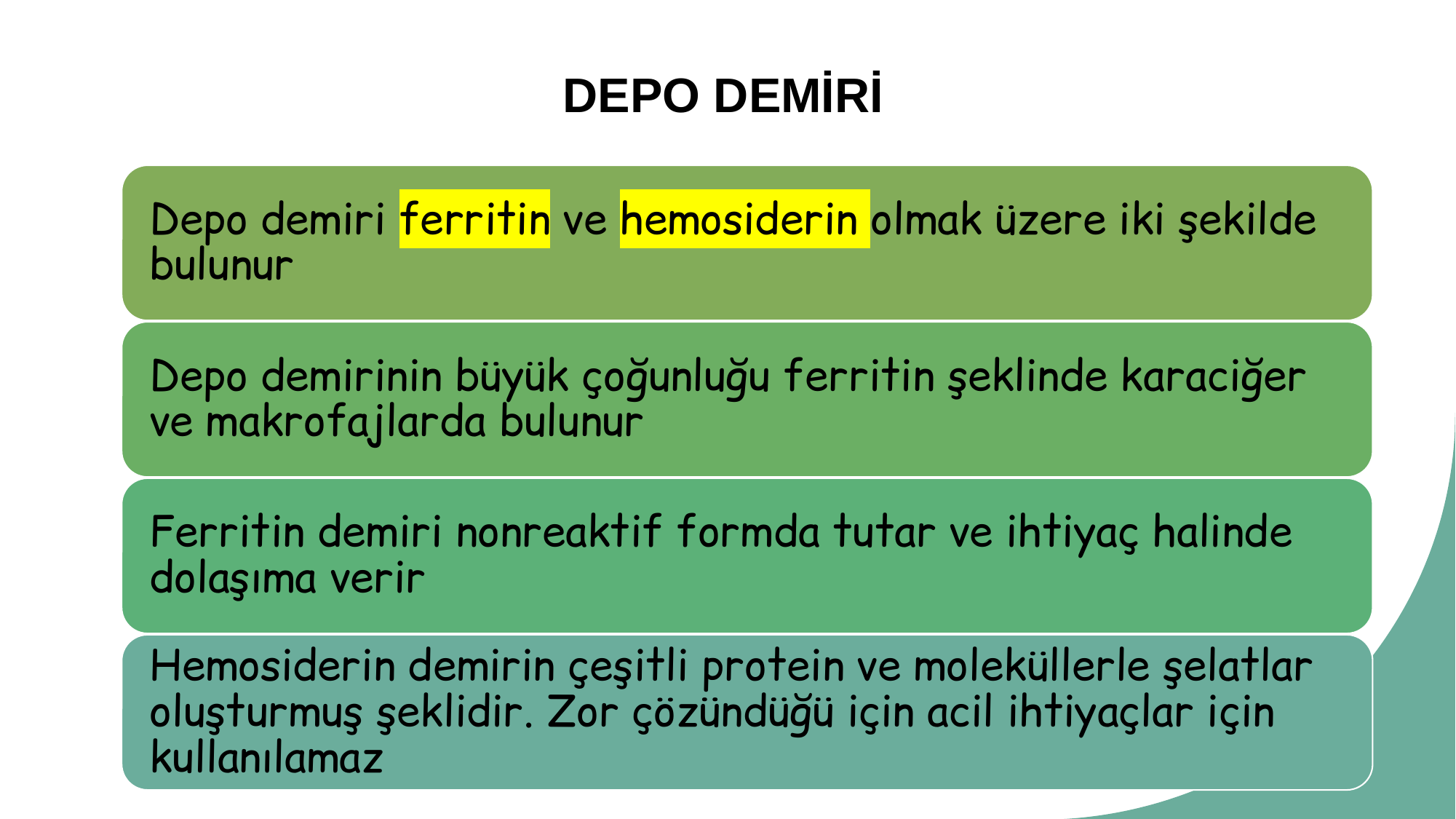

# DEPO DEMİRİ
Depo demiri ferritin ve hemosiderin olmak üzere iki şekilde bulunur
Depo demirinin büyük çoğunluğu ferritin şeklinde karaciğer ve makrofajlarda bulunur
Ferritin demiri nonreaktif formda tutar ve ihtiyaç halinde dolaşıma verir
Hemosiderin demirin çeşitli protein ve moleküllerle şelatlar oluşturmuş şeklidir. Zor çözündüğü için acil ihtiyaçlar için kullanılamaz